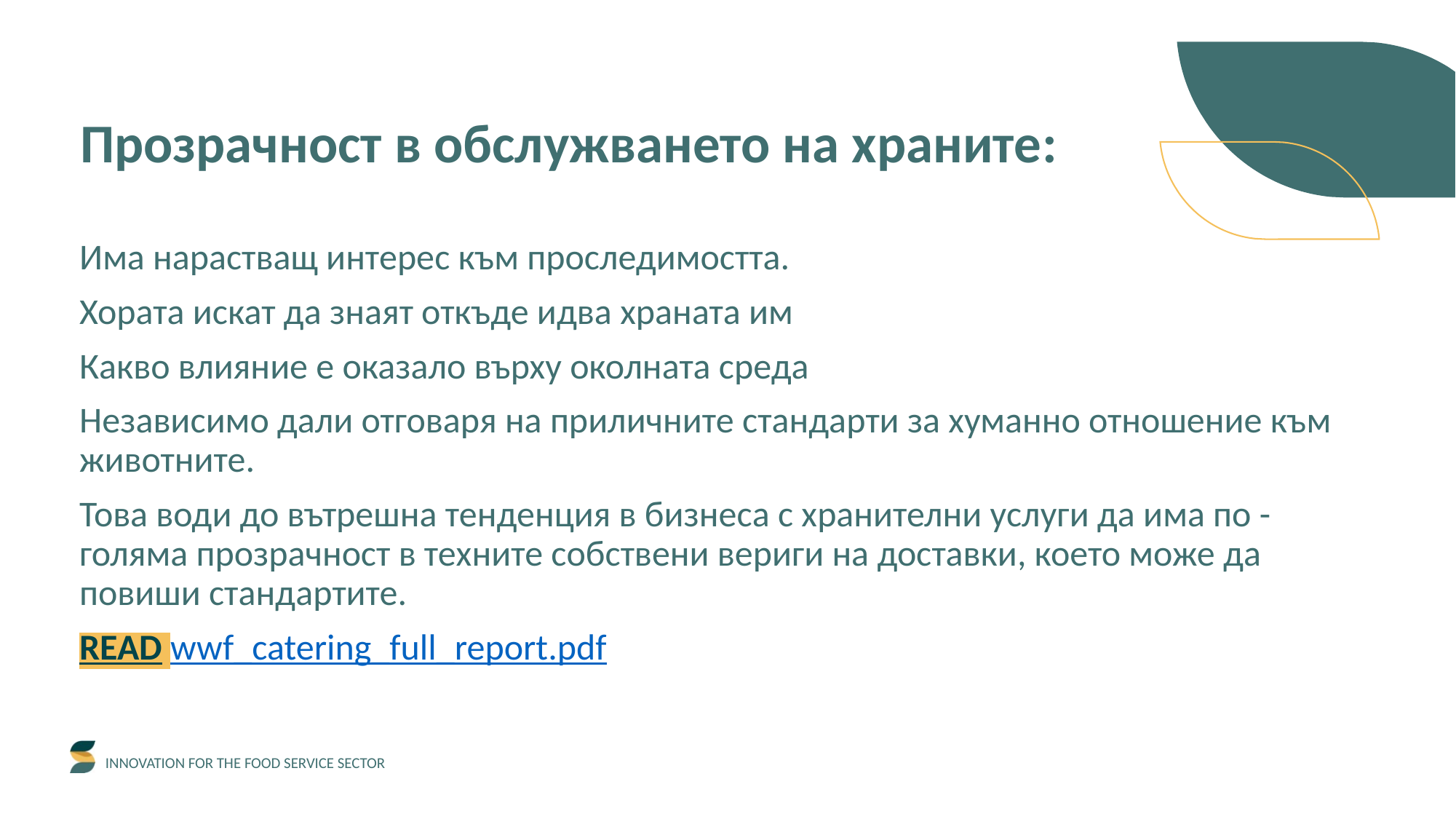

Прозрачност в обслужването на храните:
Има нарастващ интерес към проследимостта.
Хората искат да знаят откъде идва храната им
Какво влияние е оказало върху околната среда
Независимо дали отговаря на приличните стандарти за хуманно отношение към животните.
Това води до вътрешна тенденция в бизнеса с хранителни услуги да има по -голяма прозрачност в техните собствени вериги на доставки, което може да повиши стандартите.
READ wwf_catering_full_report.pdf